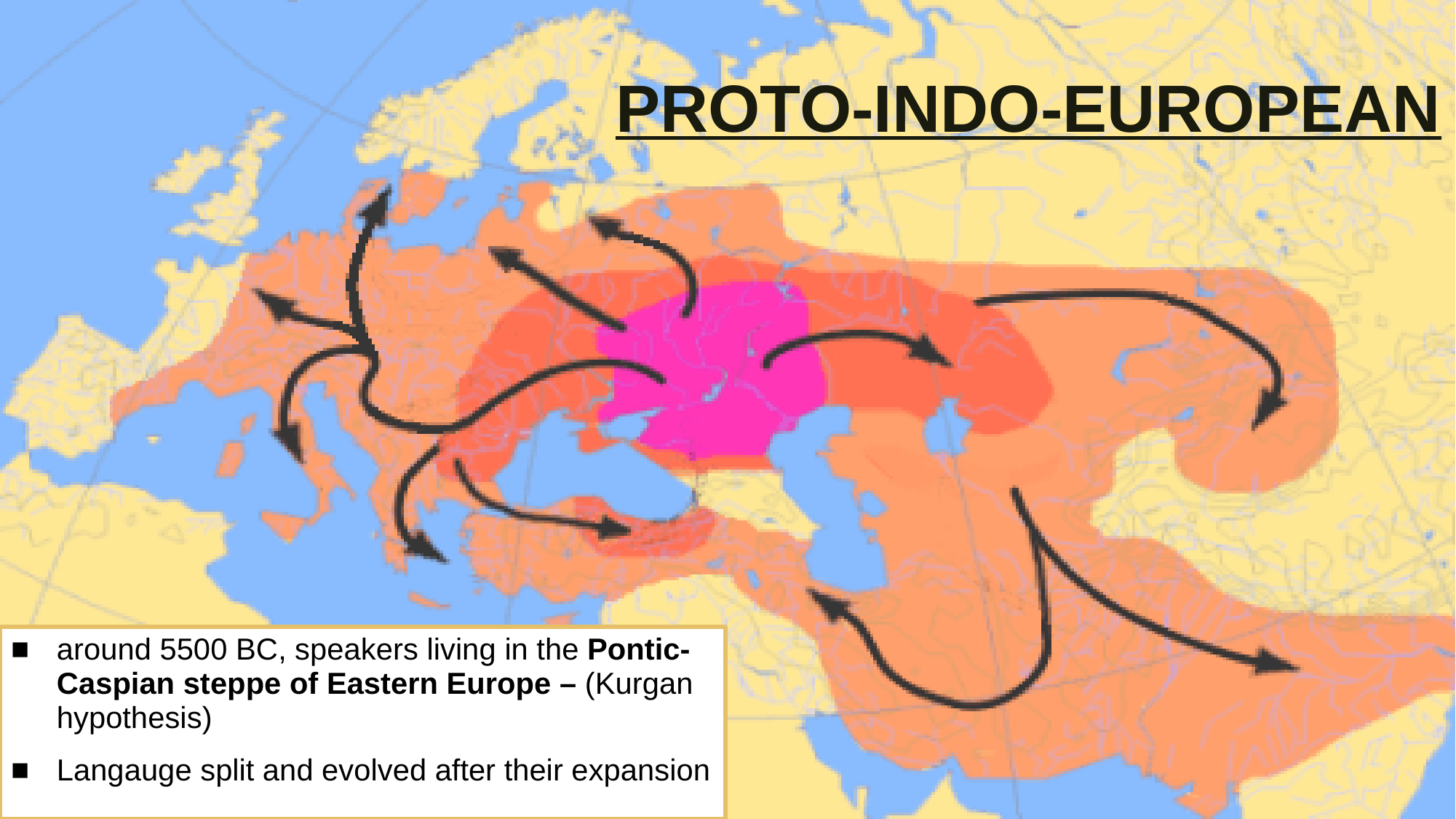

# PROTO-INDO-EUROPEAN
around 5500 BC, speakers living in the Pontic-Caspian steppe of Eastern Europe – (Kurgan hypothesis)
Langauge split and evolved after their expansion